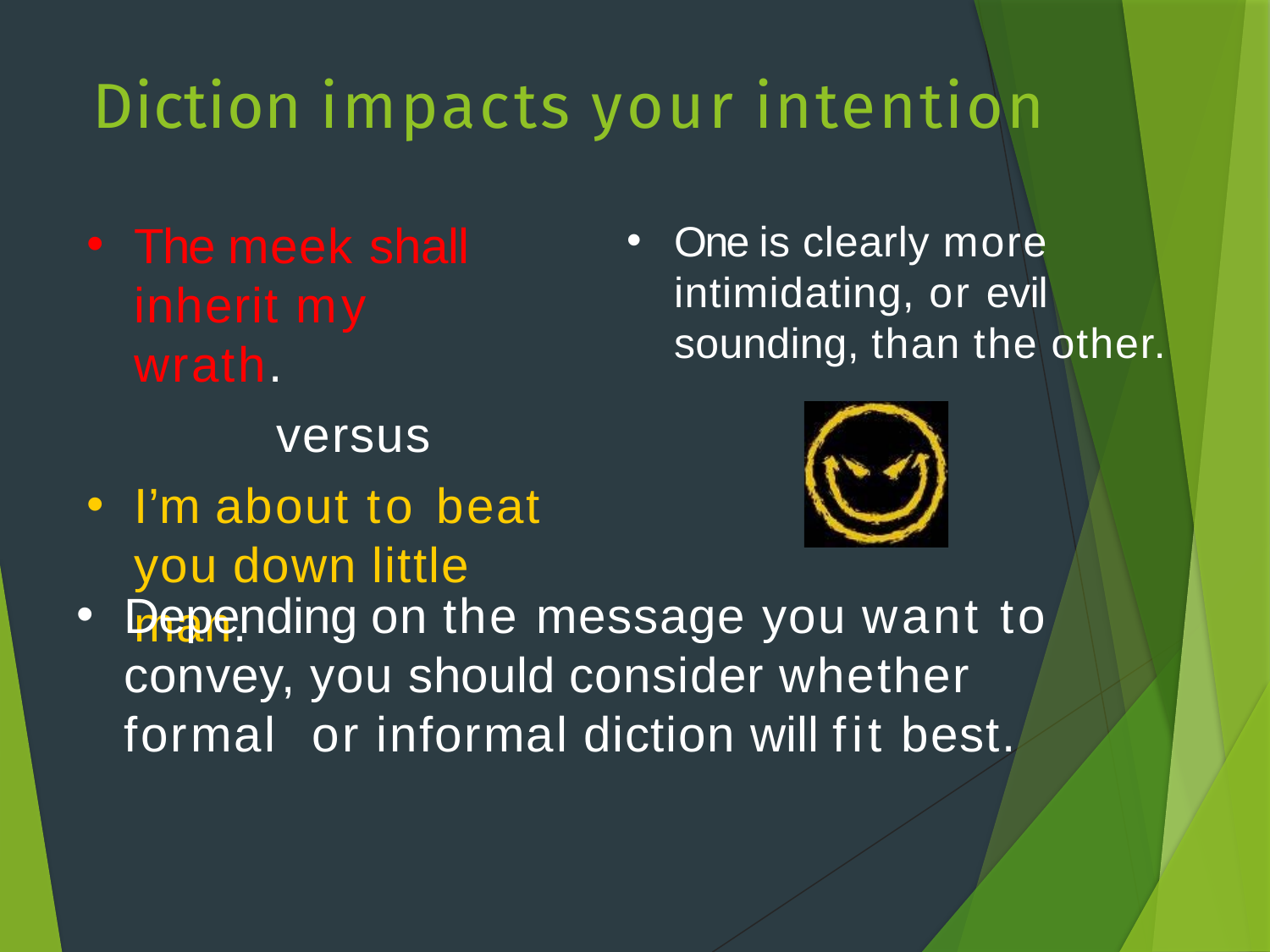

# Diction impacts your intention
The meek shall  inherit my wrath.
versus
I’m about to beat  you down little man.
One is clearly more  intimidating, or evil  sounding, than the other.

Depending on the message you want to  convey, you should consider whether formal  or informal diction will fit best.